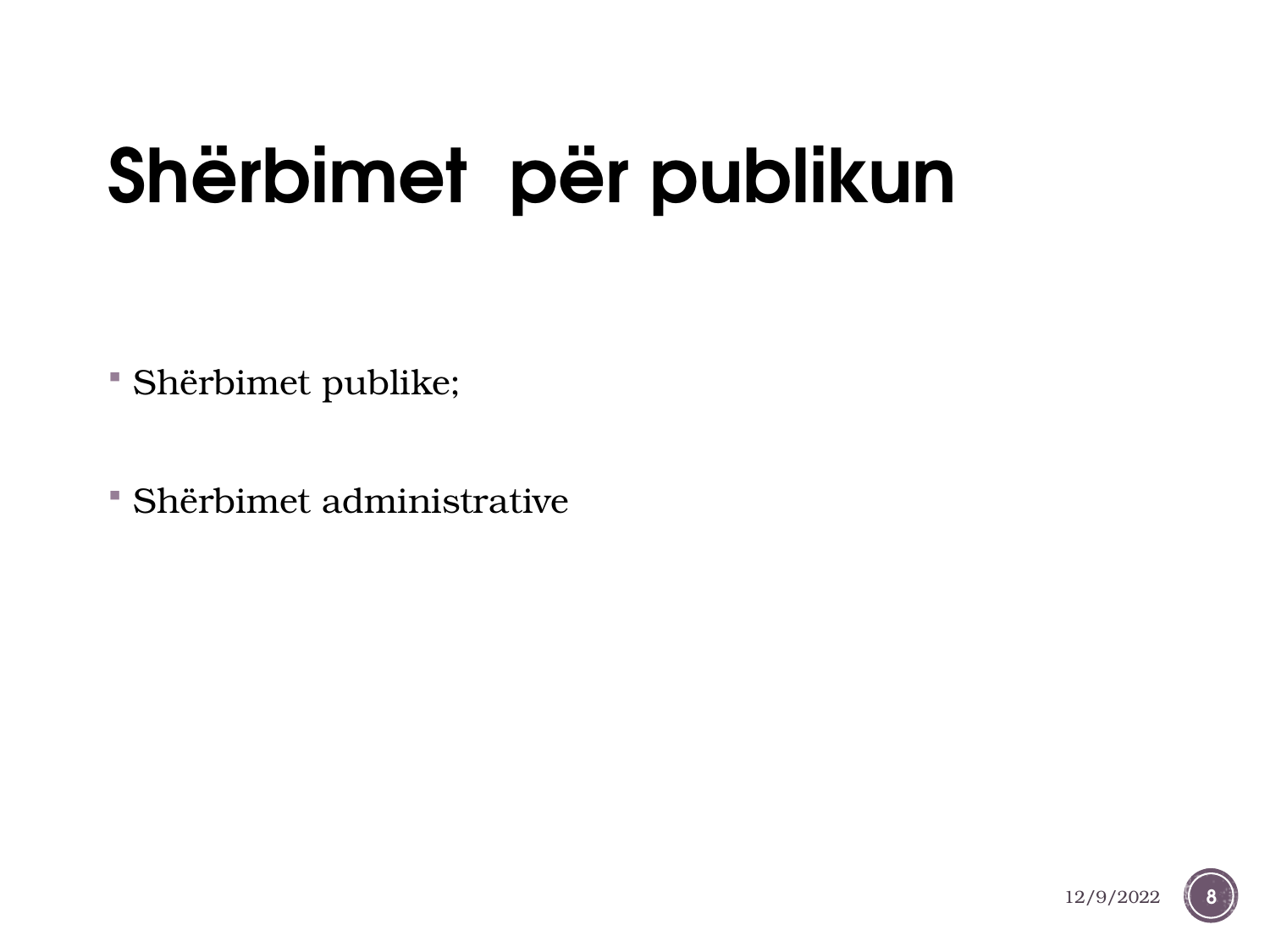

# Shërbimet  për publikun

Shërbimet publike;

Shërbimet administrative

12/9/2022
8